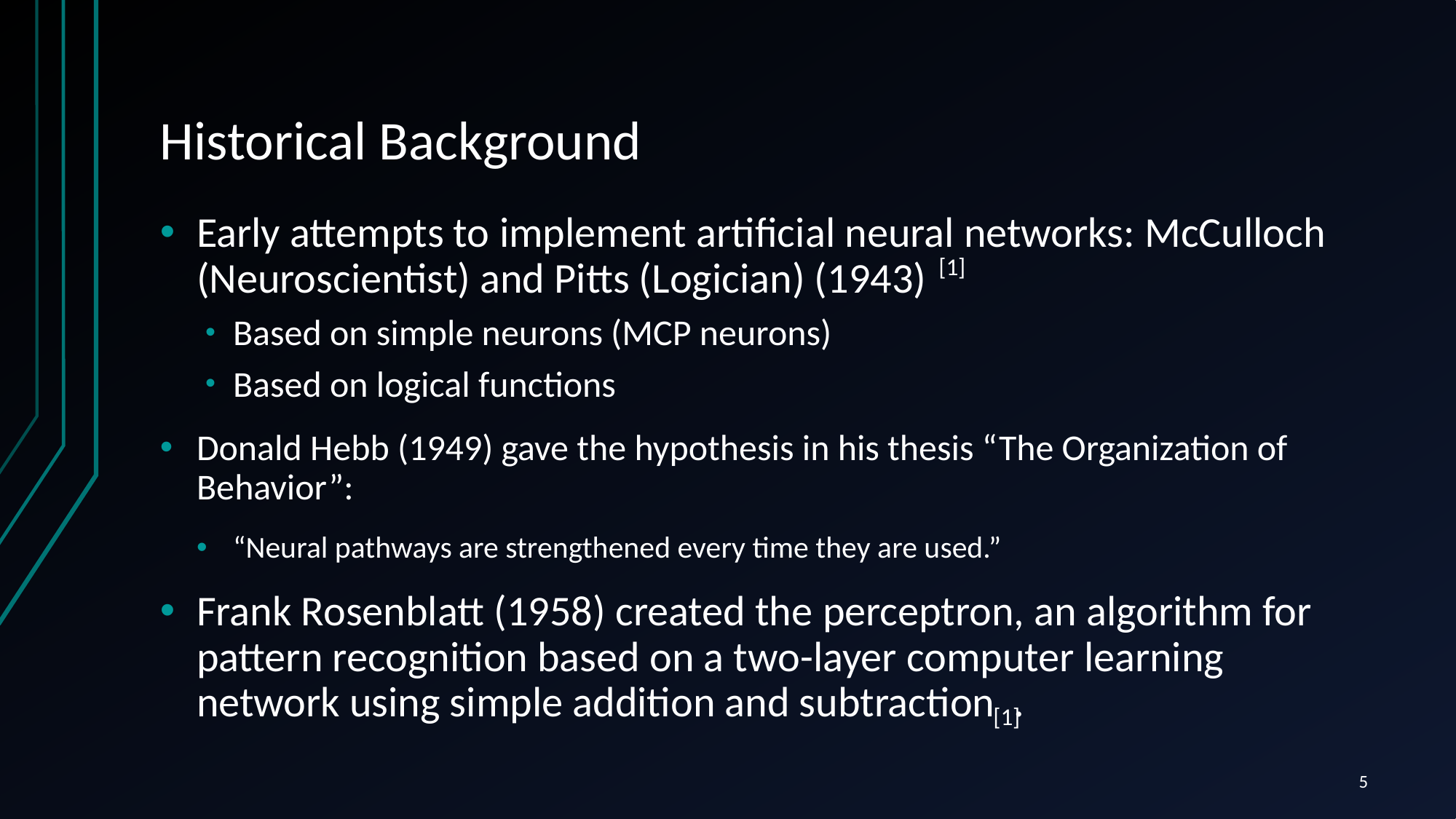

# Historical Background
Early attempts to implement artificial neural networks: McCulloch (Neuroscientist) and Pitts (Logician) (1943)
Based on simple neurons (MCP neurons)
Based on logical functions
Donald Hebb (1949) gave the hypothesis in his thesis “The Organization of Behavior”:
“Neural pathways are strengthened every time they are used.”
Frank Rosenblatt (1958) created the perceptron, an algorithm for pattern recognition based on a two-layer computer learning network using simple addition and subtraction  .

[1]
[1]
5